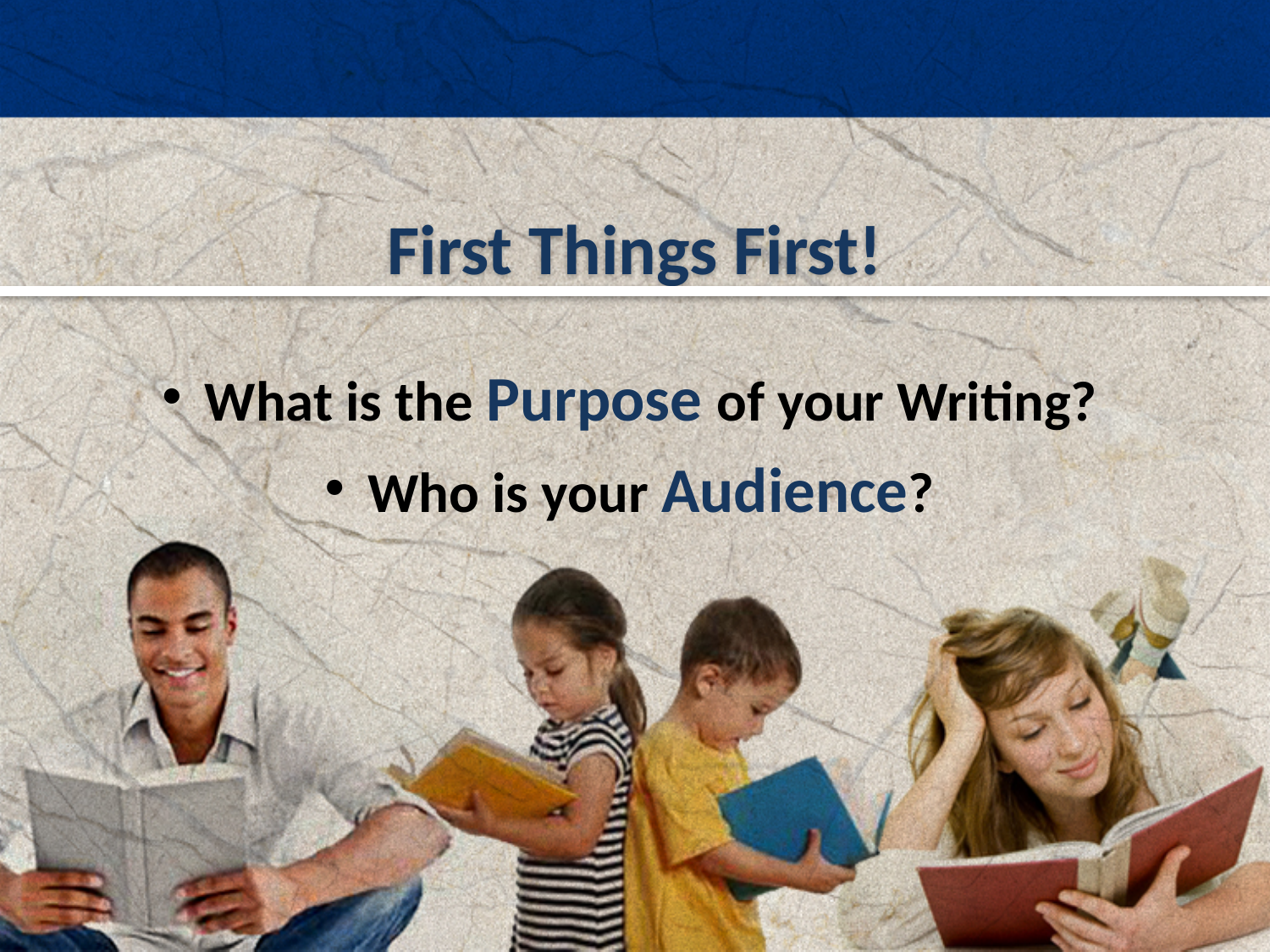

First Things First!

 What is the Purpose of your Writing?
 Who is your Audience?